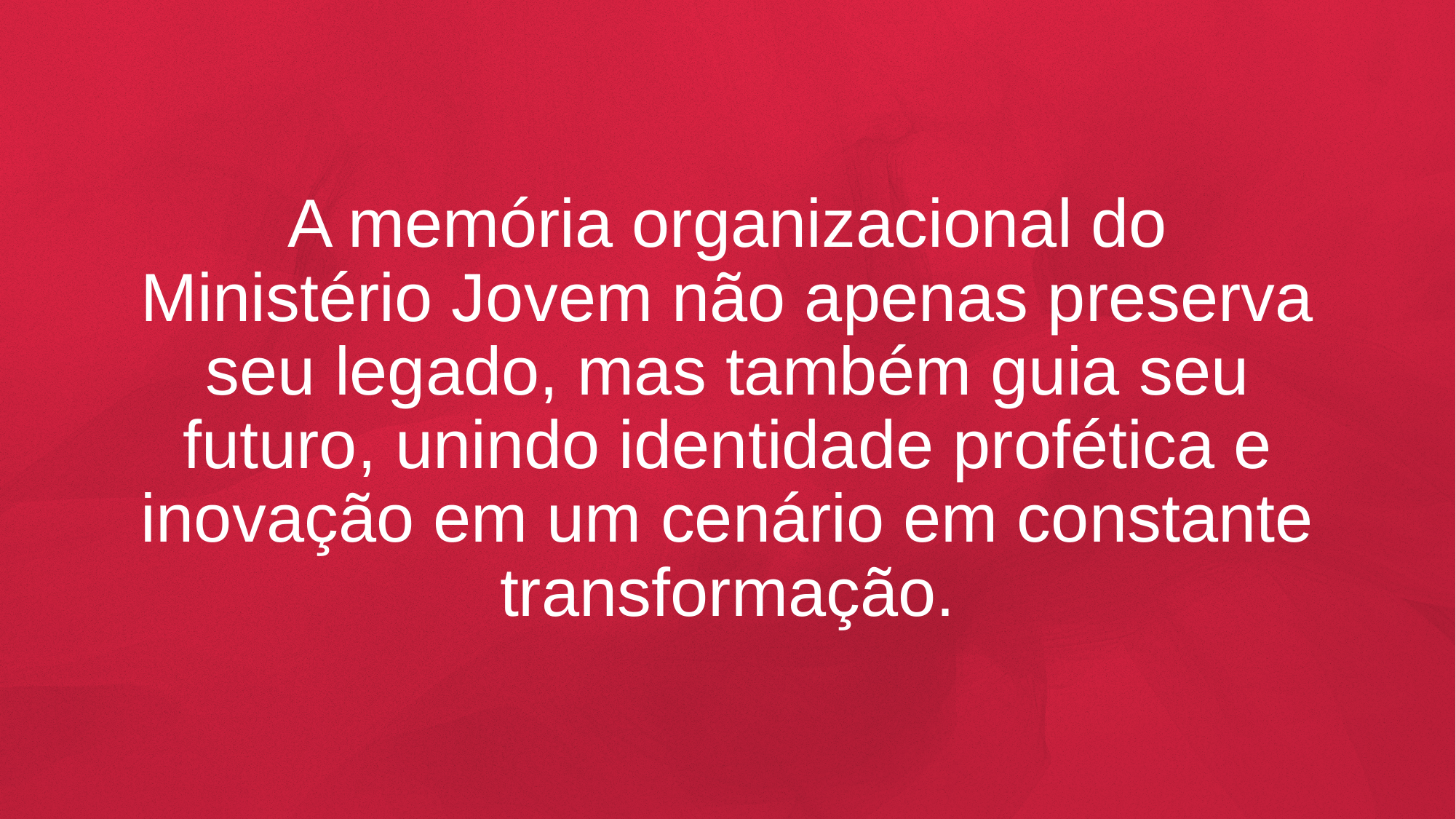

A memória organizacional do Ministério Jovem não apenas preserva seu legado, mas também guia seu futuro, unindo identidade profética e inovação em um cenário em constante transformação.